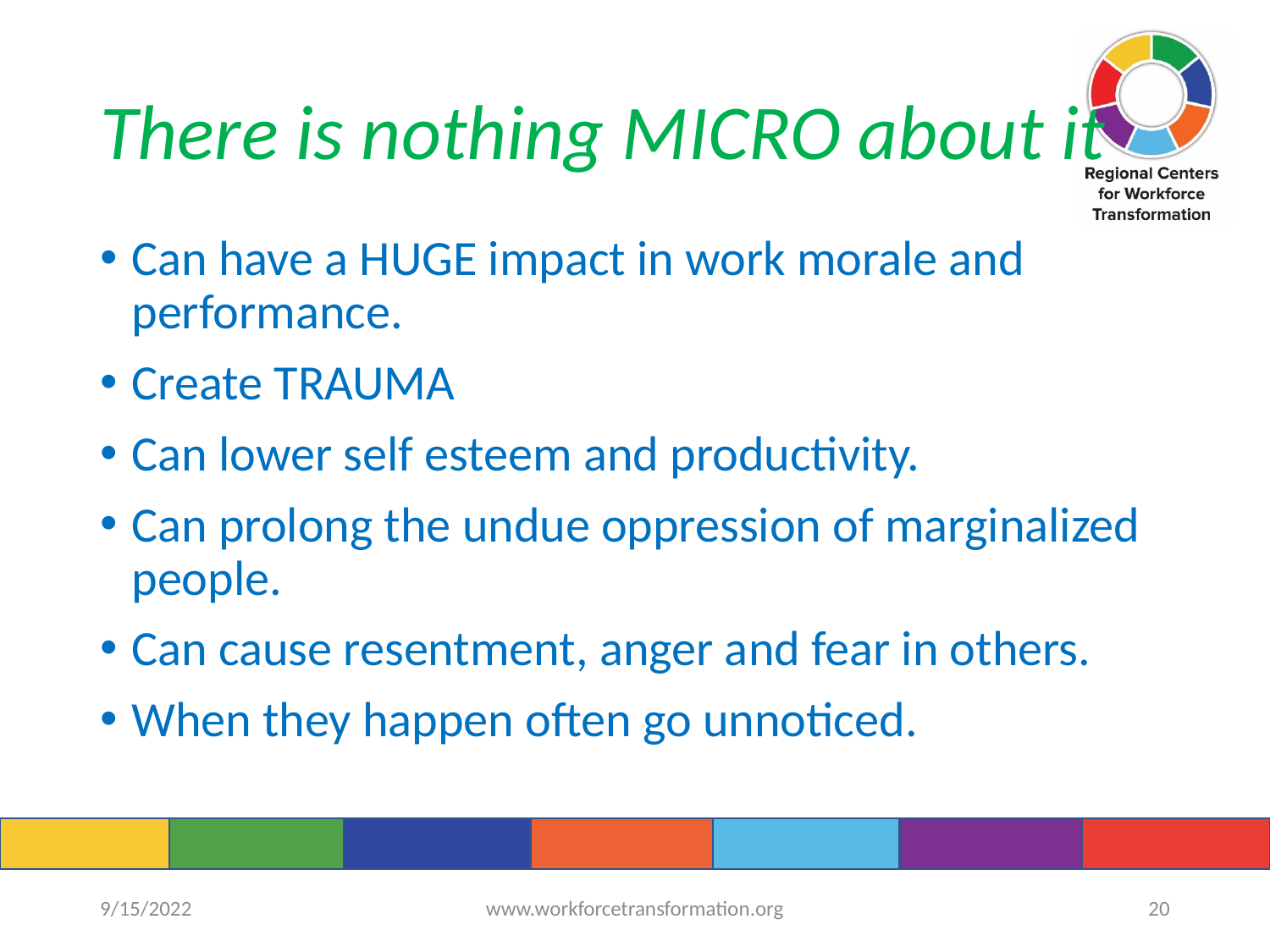

# There is nothing MICRO about it
Can have a HUGE impact in work morale and performance.
Create TRAUMA
Can lower self esteem and productivity.
Can prolong the undue oppression of marginalized people.
Can cause resentment, anger and fear in others.
When they happen often go unnoticed.

9/15/2022
www.workforcetransformation.org
20